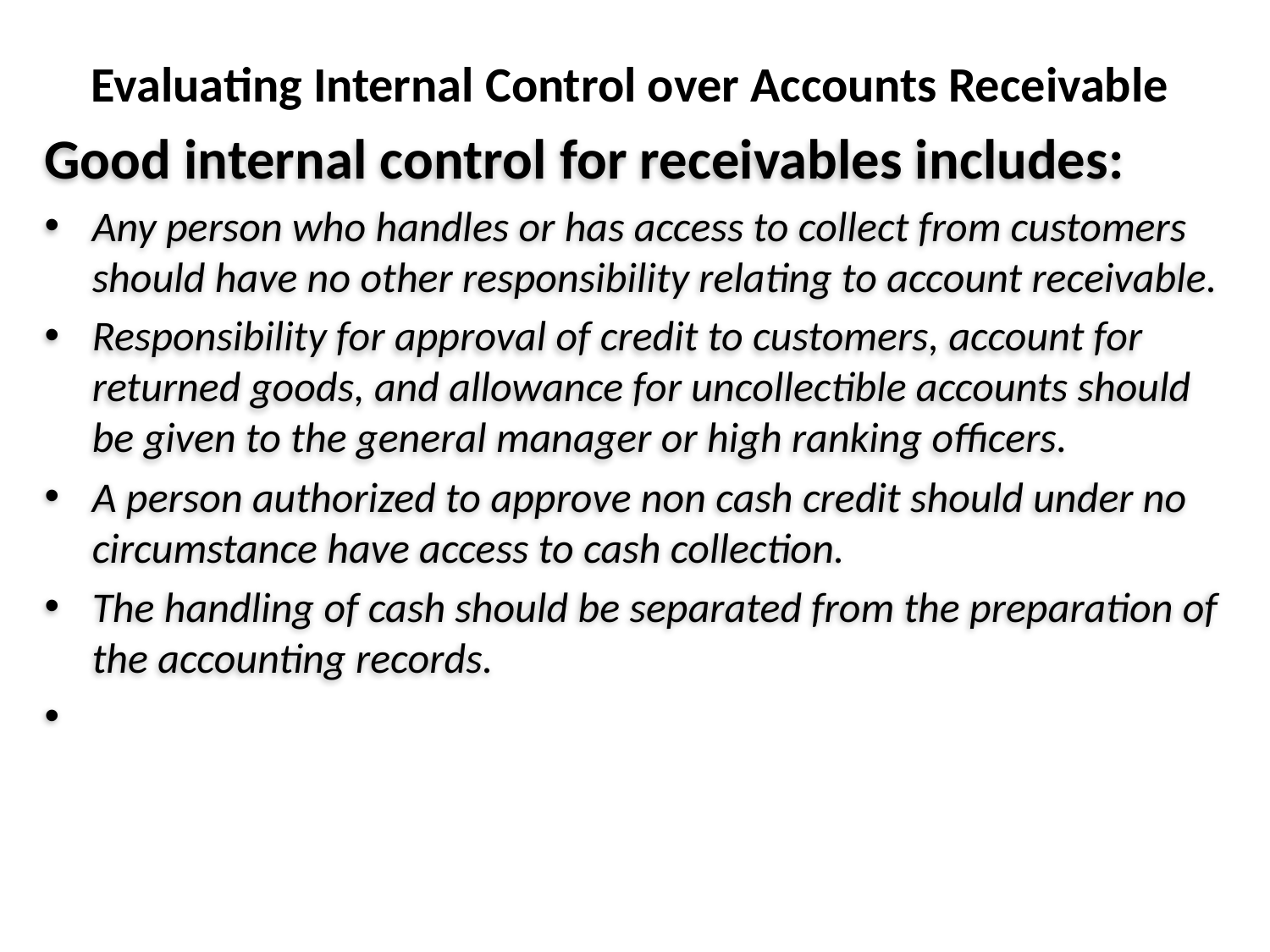

# Evaluating Internal Control over Accounts Receivable
Good internal control for receivables includes:
Any person who handles or has access to collect from customers should have no other responsibility relating to account receivable.
Responsibility for approval of credit to customers, account for returned goods, and allowance for uncollectible accounts should be given to the general manager or high ranking officers.
A person authorized to approve non cash credit should under no circumstance have access to cash collection.
The handling of cash should be separated from the preparation of the accounting records.